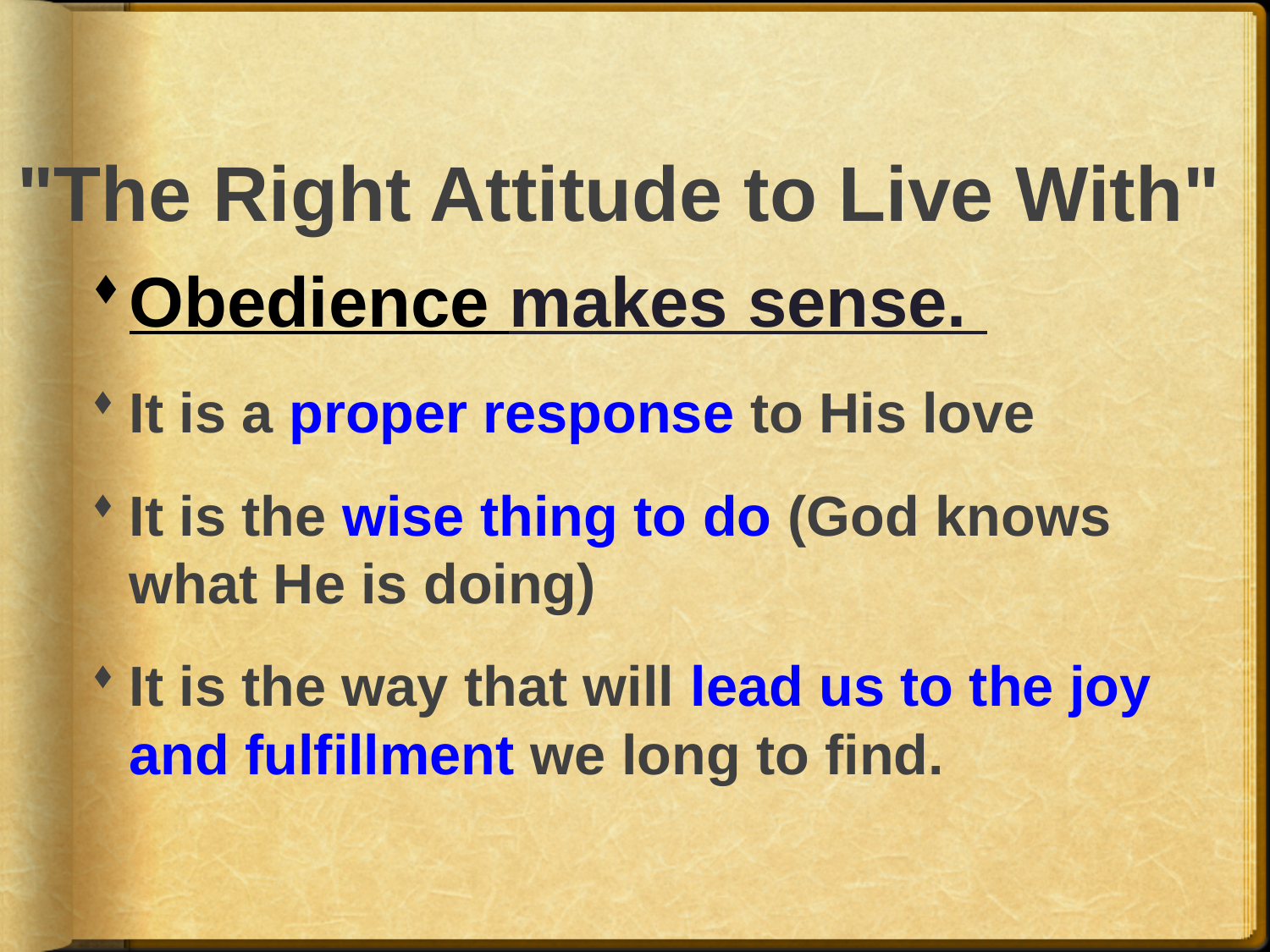

# "The Right Attitude to Live With"
Obedience makes sense.
It is a proper response to His love
It is the wise thing to do (God knows what He is doing)
It is the way that will lead us to the joy and fulfillment we long to find.